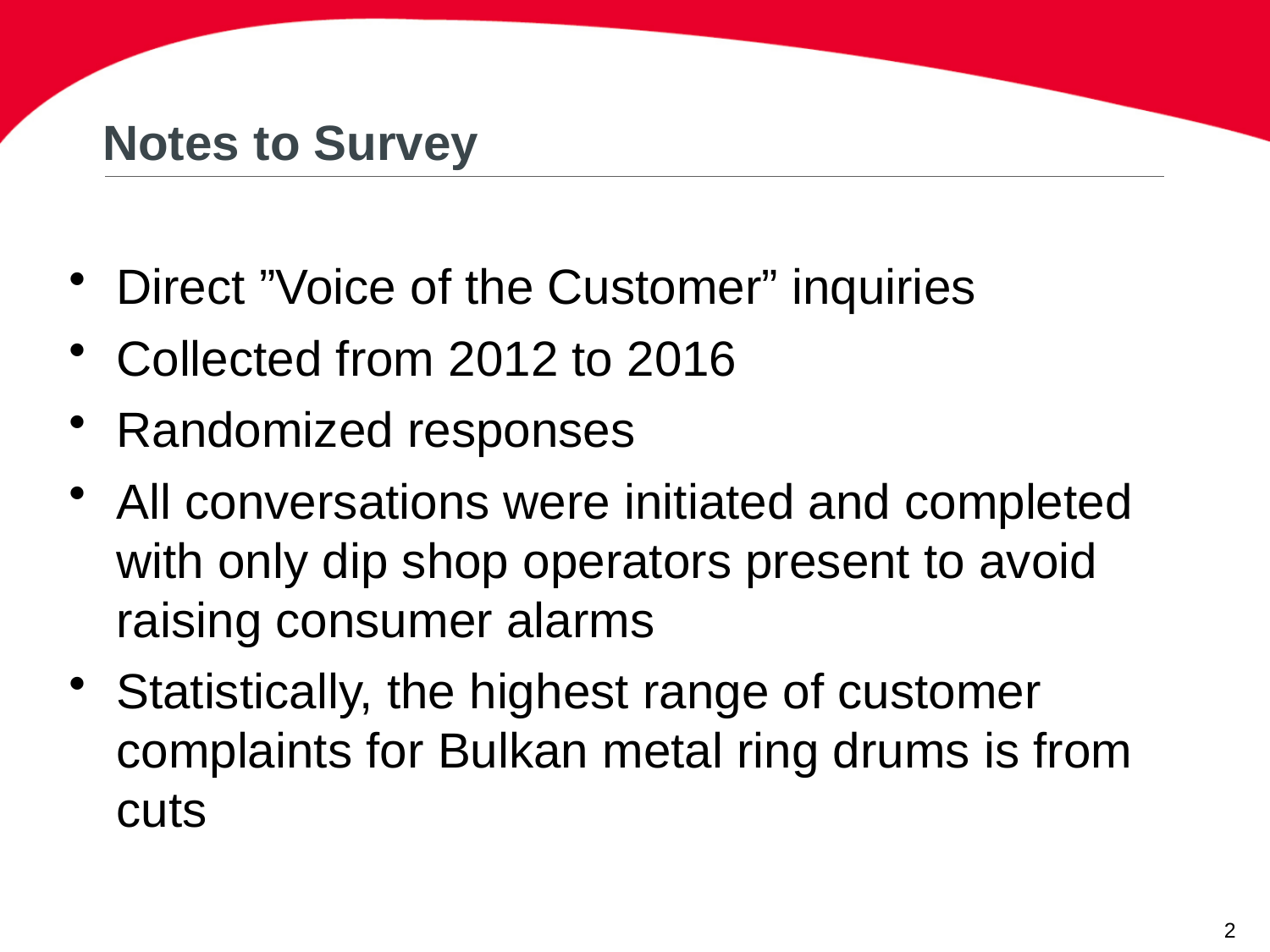

Notes to Survey
Direct ”Voice of the Customer” inquiries
Collected from 2012 to 2016
Randomized responses
All conversations were initiated and completed with only dip shop operators present to avoid raising consumer alarms
Statistically, the highest range of customer complaints for Bulkan metal ring drums is from cuts

2